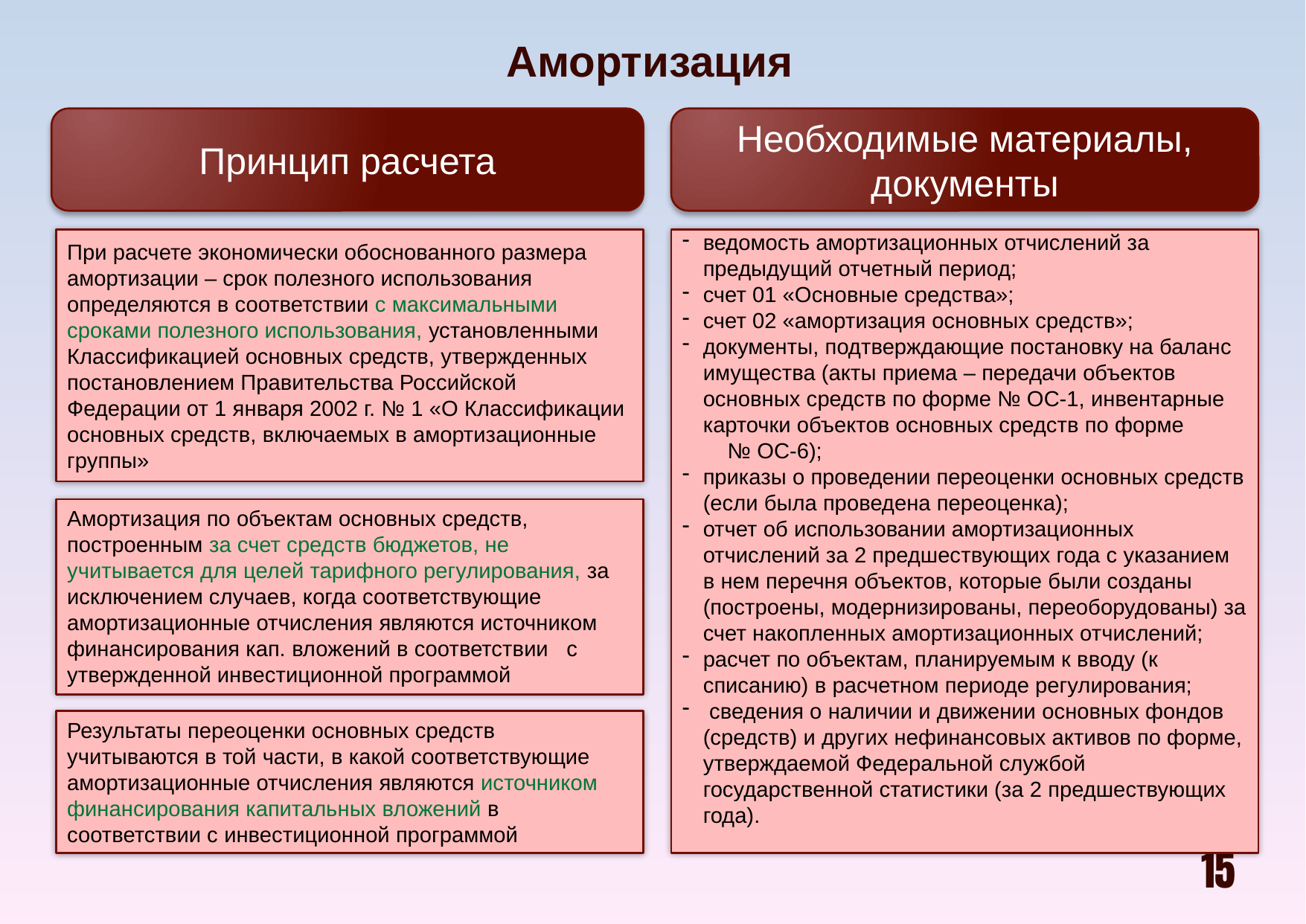

Амортизация
Принцип расчета
Необходимые материалы, документы
При расчете экономически обоснованного размера амортизации – срок полезного использования определяются в соответствии с максимальными сроками полезного использования, установленными Классификацией основных средств, утвержденных постановлением Правительства Российской Федерации от 1 января 2002 г. № 1 «О Классификации основных средств, включаемых в амортизационные группы»
ведомость амортизационных отчислений за предыдущий отчетный период;
счет 01 «Основные средства»;
счет 02 «амортизация основных средств»;
документы, подтверждающие постановку на баланс имущества (акты приема – передачи объектов основных средств по форме № ОС-1, инвентарные карточки объектов основных средств по форме               № ОС-6);
приказы о проведении переоценки основных средств (если была проведена переоценка);
отчет об использовании амортизационных отчислений за 2 предшествующих года с указанием в нем перечня объектов, которые были созданы (построены, модернизированы, переоборудованы) за счет накопленных амортизационных отчислений;
расчет по объектам, планируемым к вводу (к списанию) в расчетном периоде регулирования;
 сведения о наличии и движении основных фондов (средств) и других нефинансовых активов по форме, утверждаемой Федеральной службой государственной статистики (за 2 предшествующих года).

Амортизация по объектам основных средств, построенным за счет средств бюджетов, не учитывается для целей тарифного регулирования, за исключением случаев, когда соответствующие амортизационные отчисления являются источником финансирования кап. вложений в соответствии   с утвержденной инвестиционной программой
Результаты переоценки основных средств учитываются в той части, в какой соответствующие амортизационные отчисления являются источником финансирования капитальных вложений в соответствии с инвестиционной программой
15